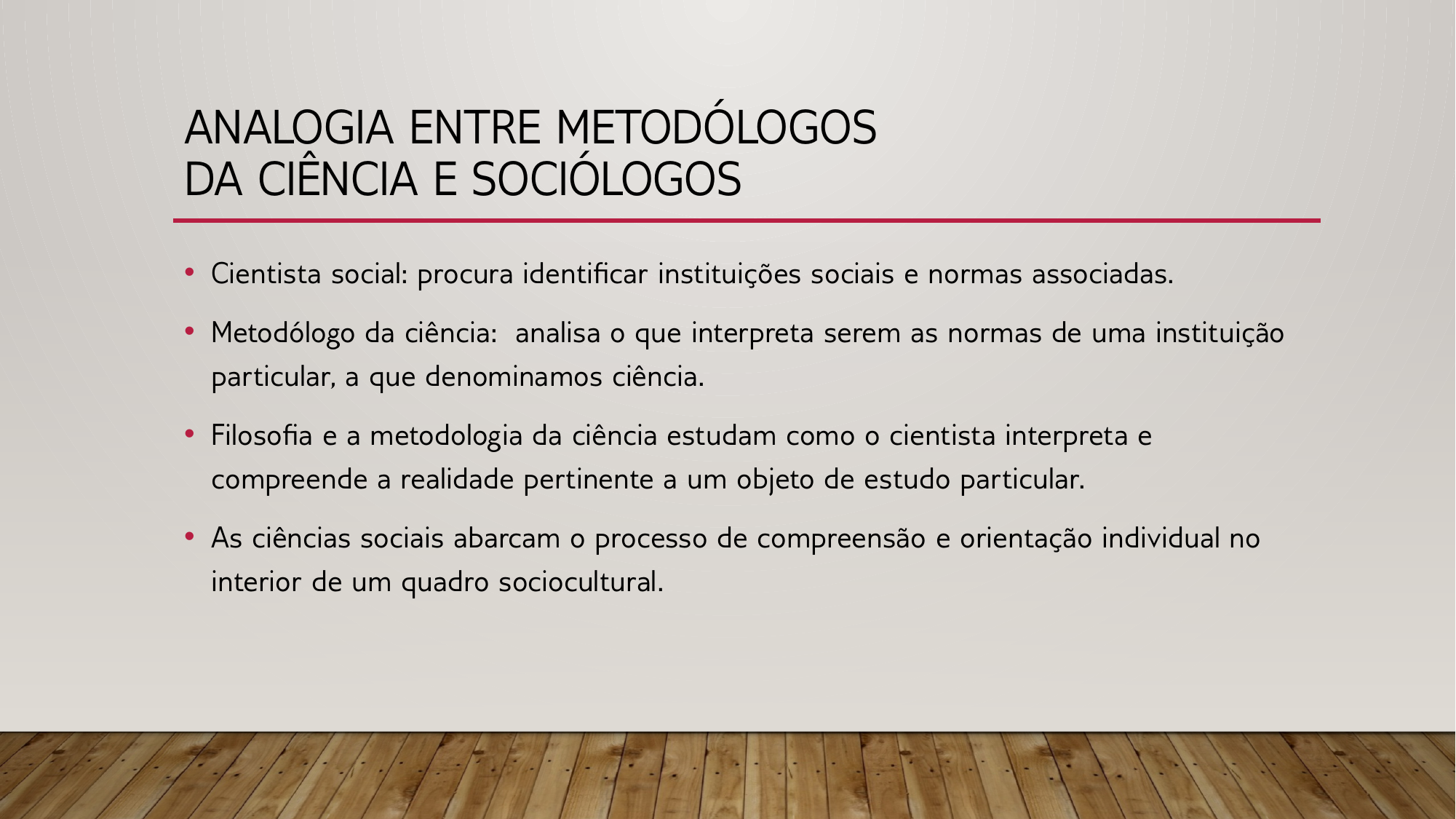

# Analogia entre metodólogos da ciência e sociólogos
Cientista social: procura identificar instituições sociais e normas associadas.
Metodólogo da ciência:  analisa o que interpreta serem as normas de uma instituição particular, a que denominamos ciência.
Filosofia e a metodologia da ciência estudam como o cientista interpreta e compreende a realidade pertinente a um objeto de estudo particular.
As ciências sociais abarcam o processo de compreensão e orientação individual no interior de um quadro sociocultural.